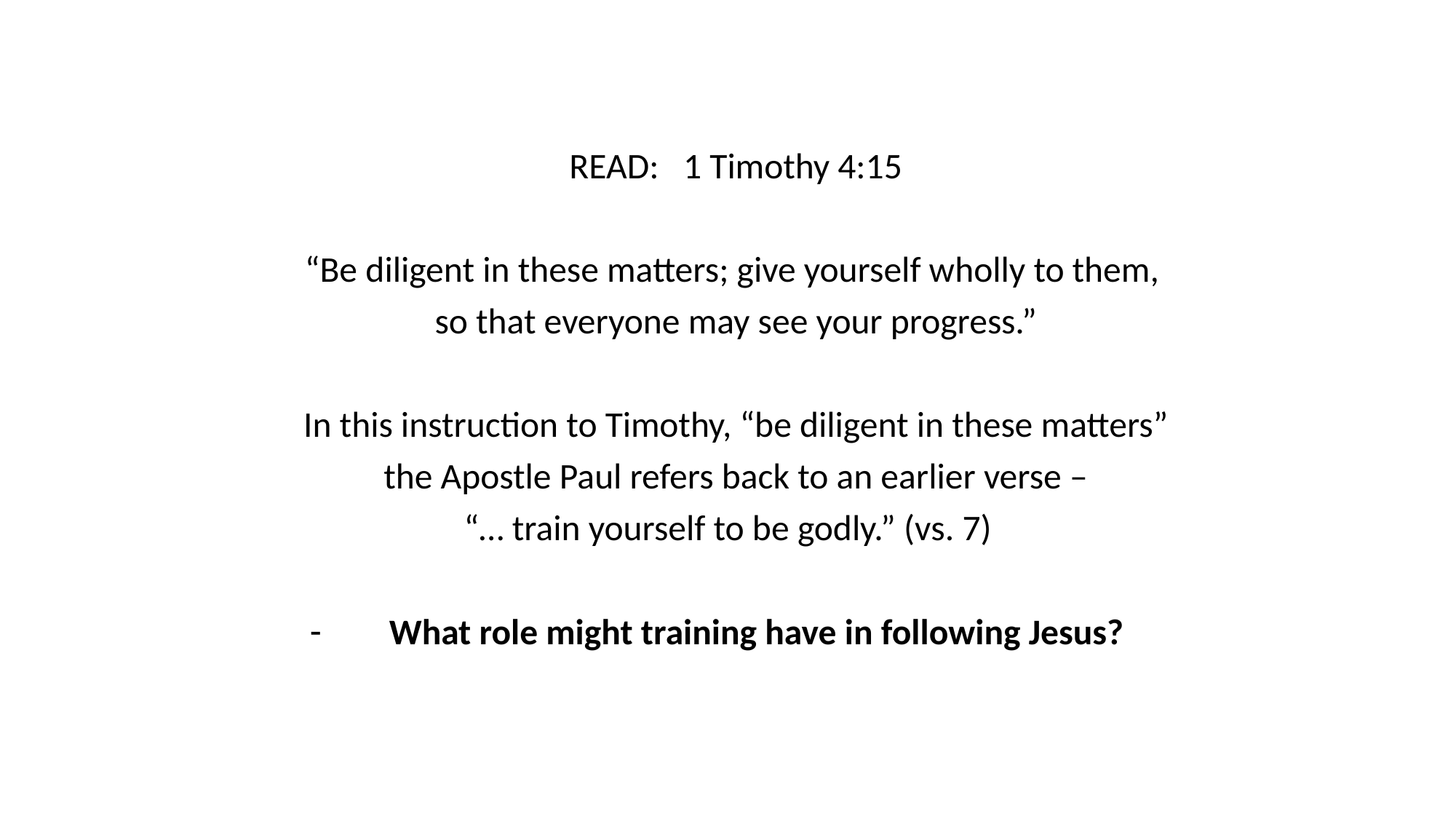

READ:   1 Timothy 4:15

“Be diligent in these matters; give yourself wholly to them,
so that everyone may see your progress.”

In this instruction to Timothy, “be diligent in these matters”
 the Apostle Paul refers back to an earlier verse –
“… train yourself to be godly.” (vs. 7)

  What role might training have in following Jesus?